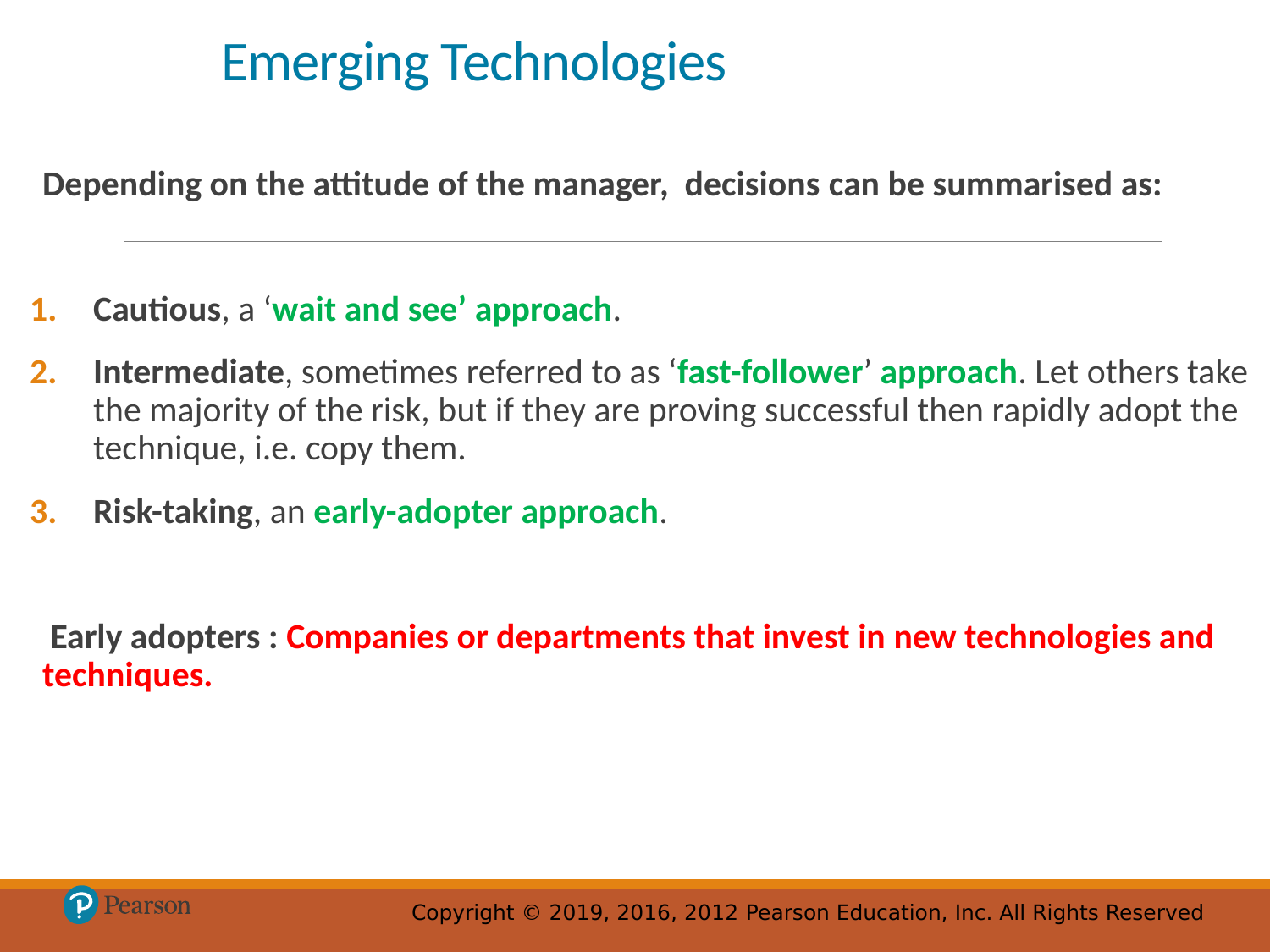

# Emerging Technologies
Depending on the attitude of the manager,  decisions can be summarised as:

Cautious, a ‘wait and see’ approach.
Intermediate, sometimes referred to as ‘fast-follower’ approach. Let others take the majority of the risk, but if they are proving successful then rapidly adopt the technique, i.e. copy them.
Risk-taking, an early-adopter approach.

 Early adopters : Companies or departments that invest in new technologies and techniques.